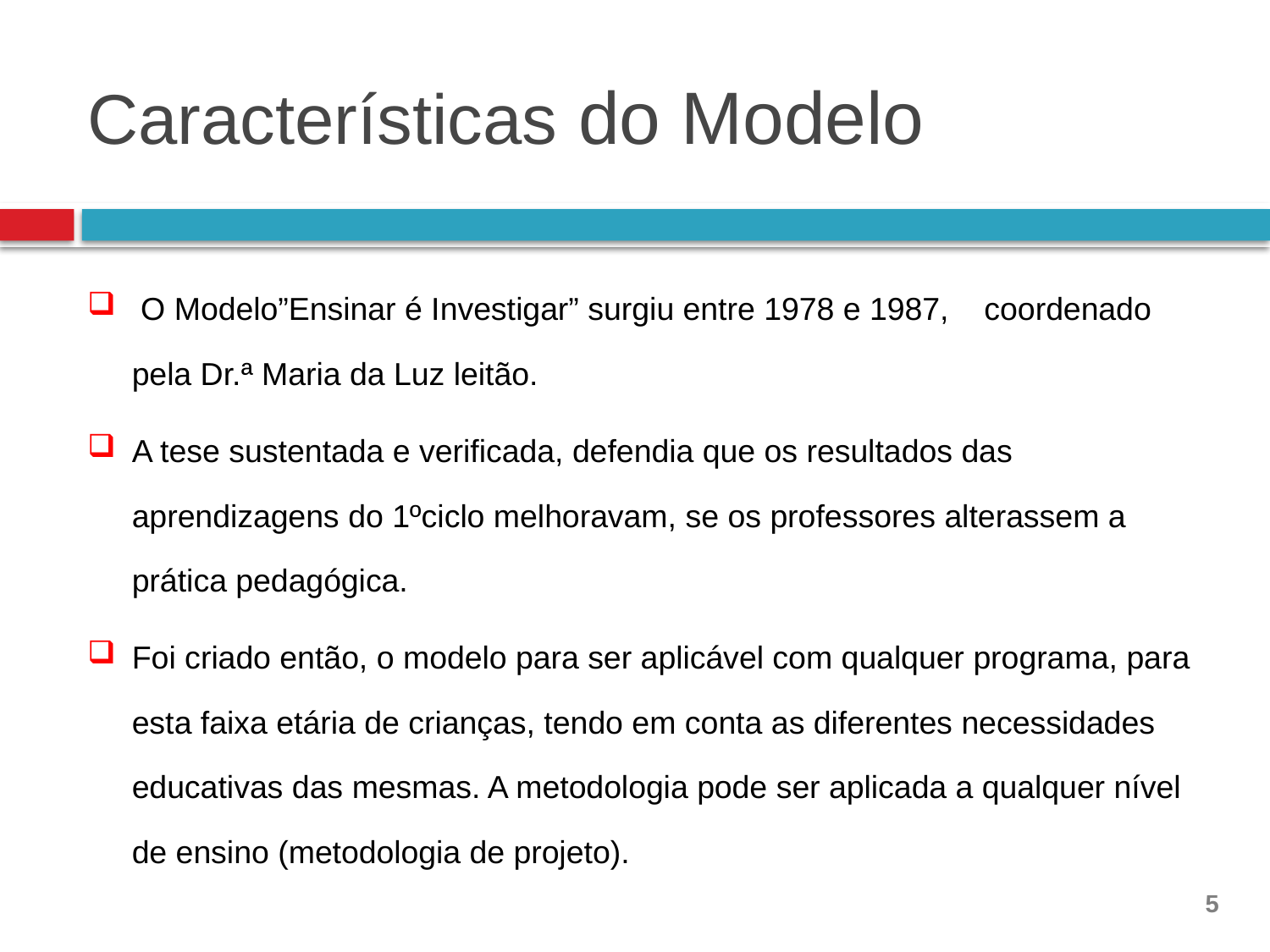

# Características do Modelo
 O Modelo”Ensinar é Investigar” surgiu entre 1978 e 1987,    coordenado pela Dr.ª Maria da Luz leitão.
A tese sustentada e verificada, defendia que os resultados das aprendizagens do 1ºciclo melhoravam, se os professores alterassem a prática pedagógica.
Foi criado então, o modelo para ser aplicável com qualquer programa, para esta faixa etária de crianças, tendo em conta as diferentes necessidades educativas das mesmas. A metodologia pode ser aplicada a qualquer nível de ensino (metodologia de projeto).

5